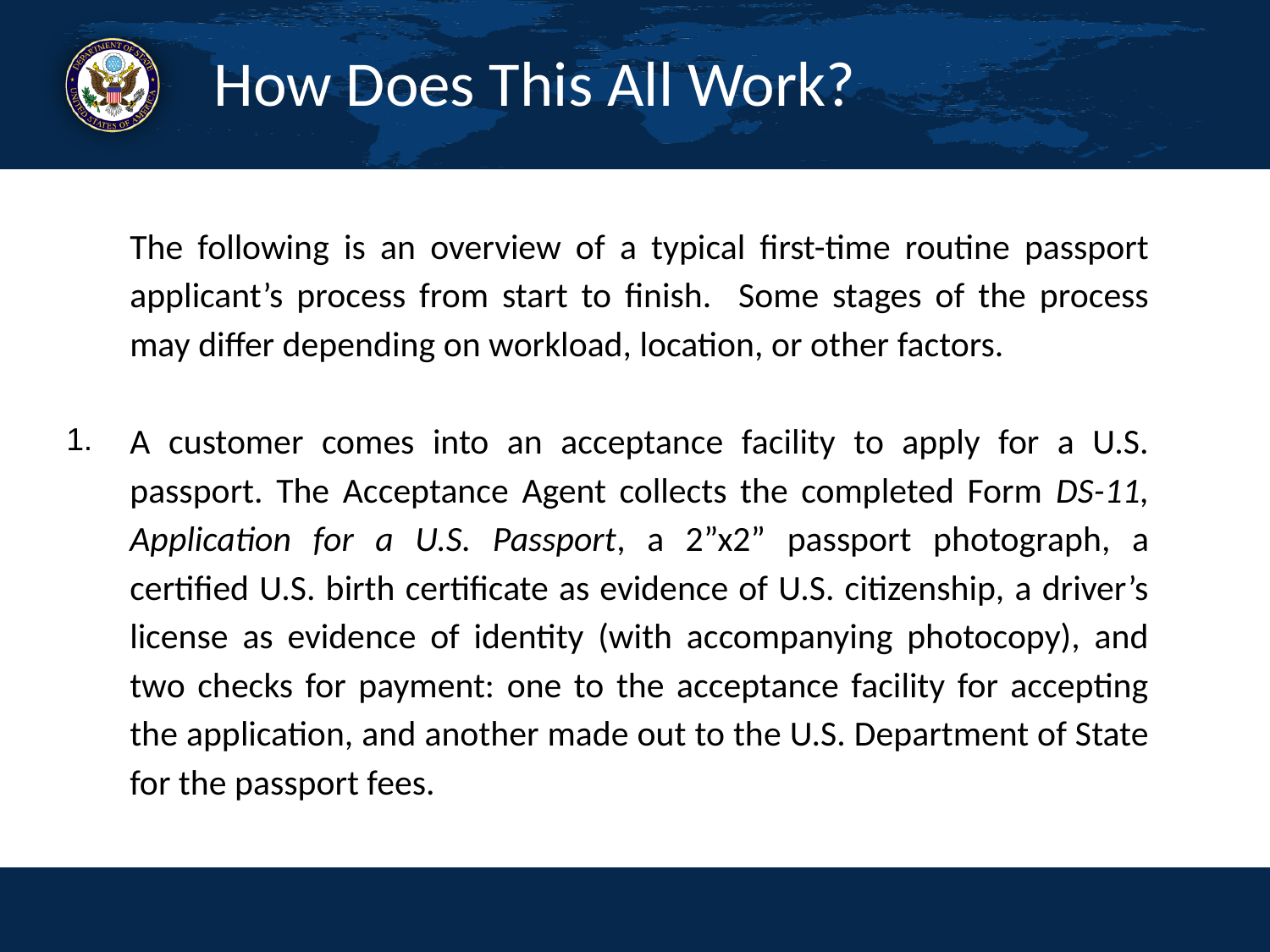

# How Does This All Work?
The following is an overview of a typical first-time routine passport applicant’s process from start to finish.  Some stages of the process may differ depending on workload, location, or other factors.

A customer comes into an acceptance facility to apply for a U.S. passport. The Acceptance Agent collects the completed Form DS-11, Application for a U.S. Passport, a 2”x2” passport photograph, a certified U.S. birth certificate as evidence of U.S. citizenship, a driver’s license as evidence of identity (with accompanying photocopy), and two checks for payment: one to the acceptance facility for accepting the application, and another made out to the U.S. Department of State for the passport fees.
1.